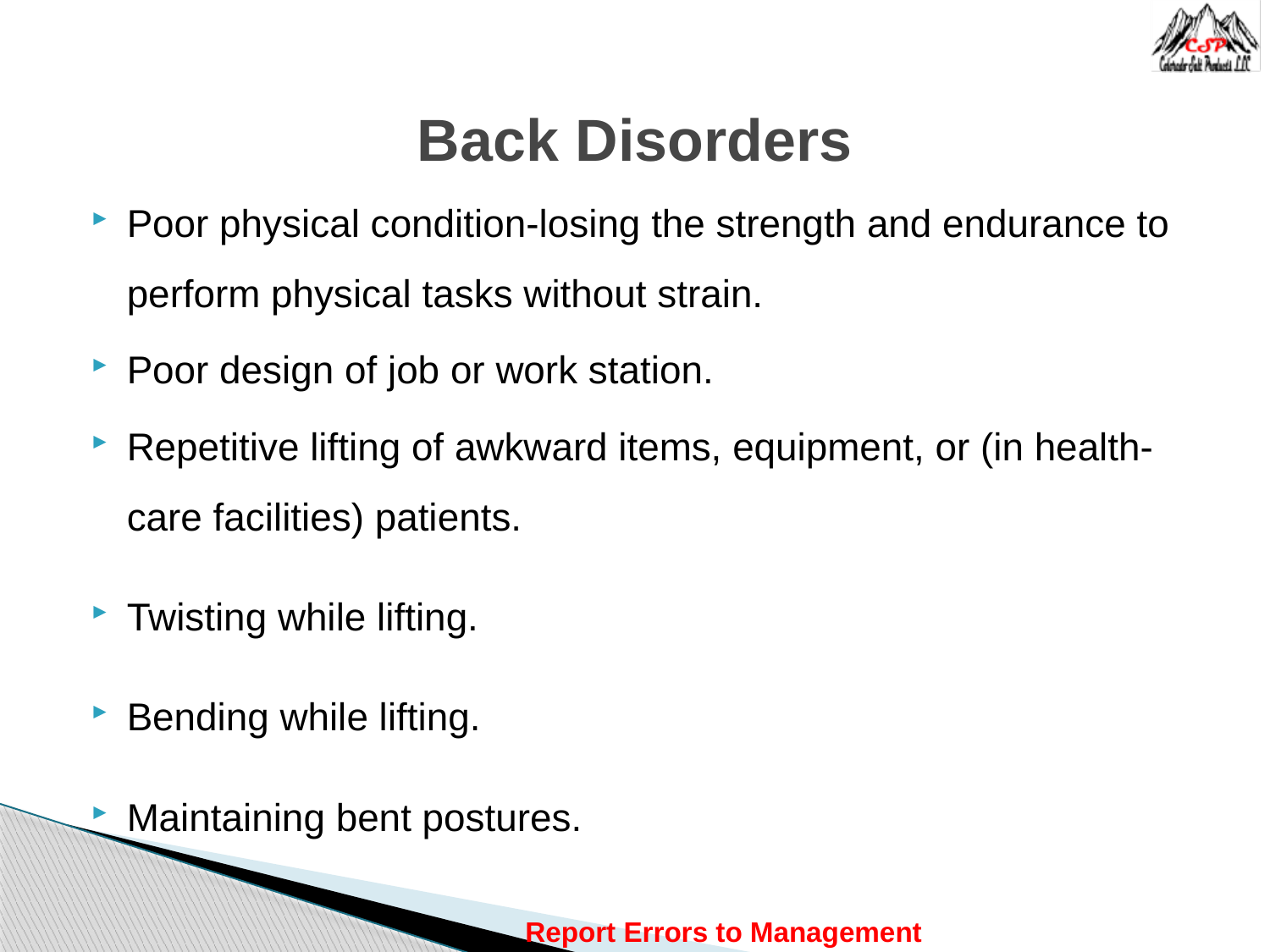

# Back Disorders
Poor physical condition-losing the strength and endurance to perform physical tasks without strain.
Poor design of job or work station.
Repetitive lifting of awkward items, equipment, or (in health-care facilities) patients.
Twisting while lifting.
Bending while lifting.
Maintaining bent postures.

Report Errors to Management